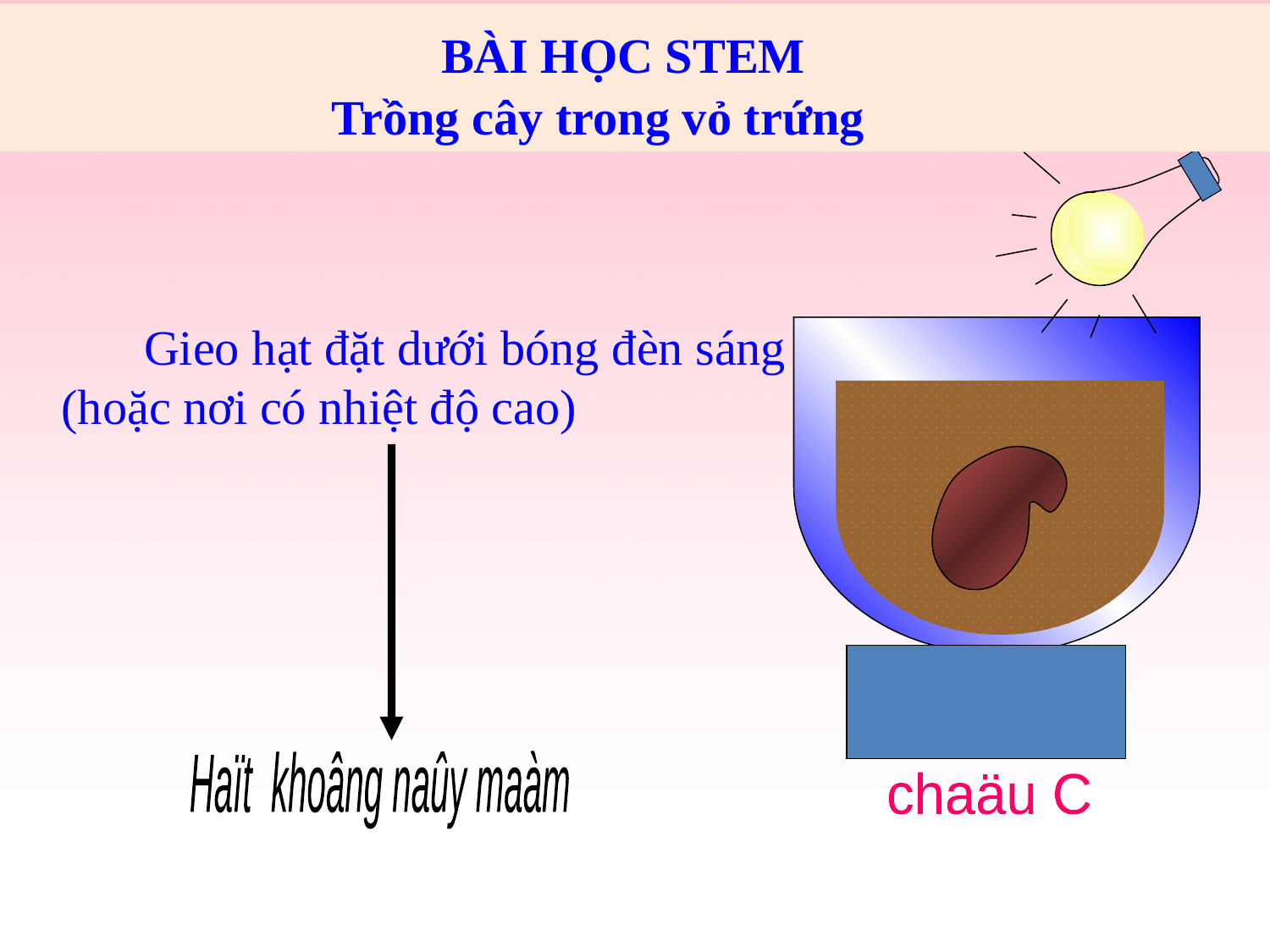

BÀI HỌC STEM
                          Trồng cây trong vỏ trứng

      Gieo hạt đặt dưới bóng đèn sáng (hoặc nơi có nhiệt độ cao)

Haït  khoâng naûy maàm
chaäu C